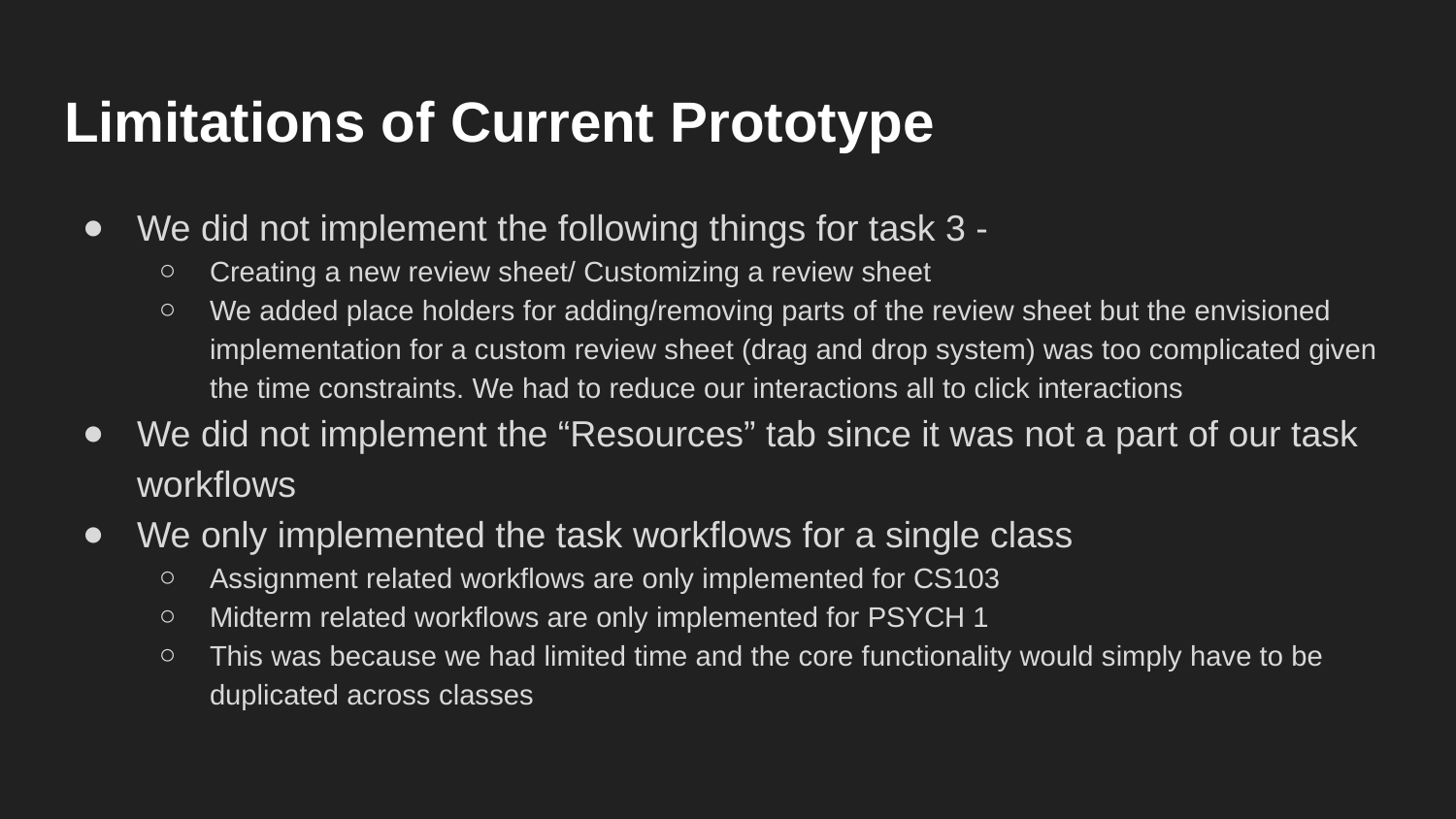

# Limitations of Current Prototype
We did not implement the following things for task 3 -
Creating a new review sheet/ Customizing a review sheet
We added place holders for adding/removing parts of the review sheet but the envisioned implementation for a custom review sheet (drag and drop system) was too complicated given the time constraints. We had to reduce our interactions all to click interactions
We did not implement the “Resources” tab since it was not a part of our task workflows
We only implemented the task workflows for a single class
Assignment related workflows are only implemented for CS103
Midterm related workflows are only implemented for PSYCH 1
This was because we had limited time and the core functionality would simply have to be duplicated across classes